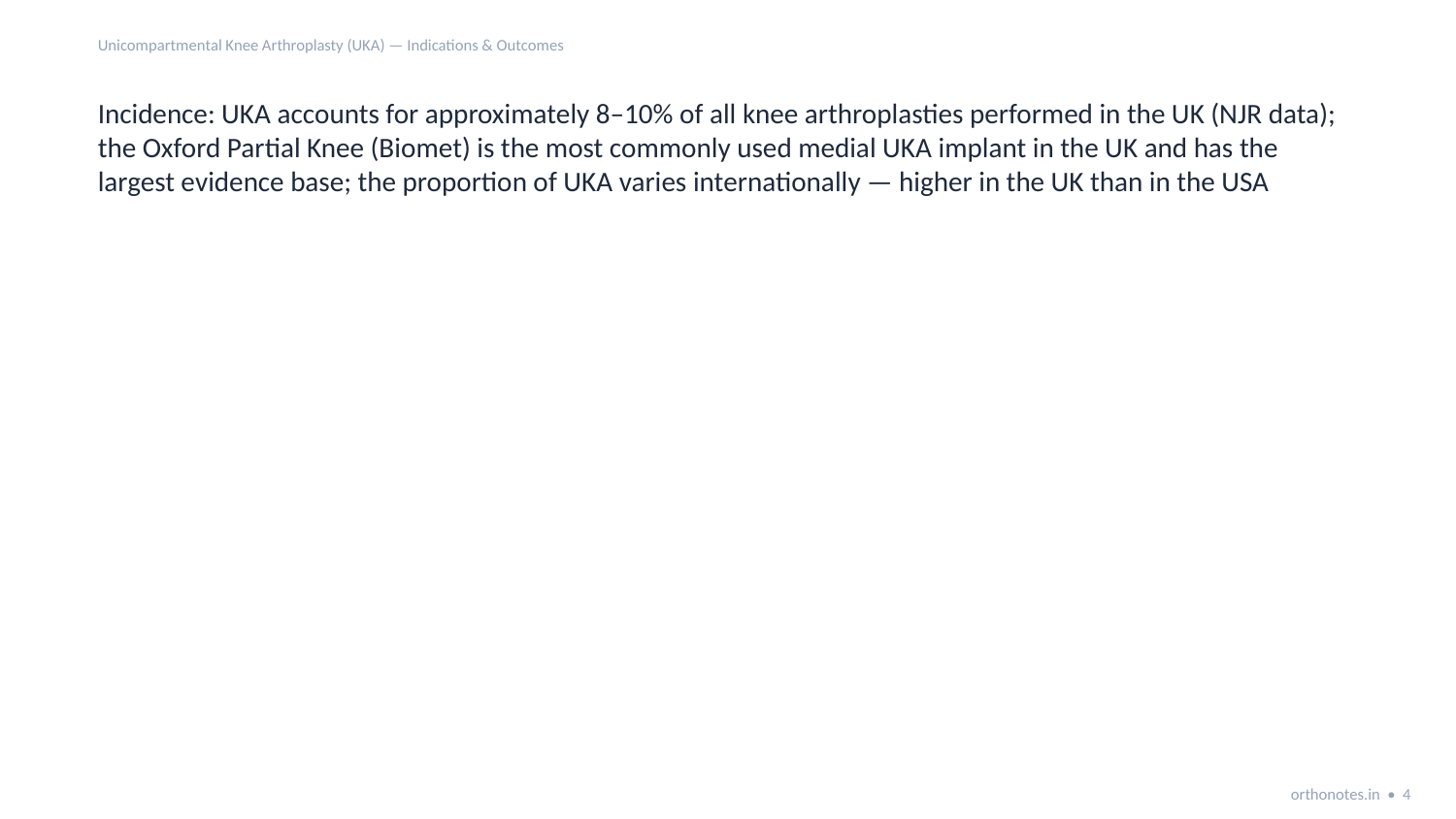

Unicompartmental Knee Arthroplasty (UKA) — Indications & Outcomes
Incidence: UKA accounts for approximately 8–10% of all knee arthroplasties performed in the UK (NJR data); the Oxford Partial Knee (Biomet) is the most commonly used medial UKA implant in the UK and has the largest evidence base; the proportion of UKA varies internationally — higher in the UK than in the USA
orthonotes.in  •  4